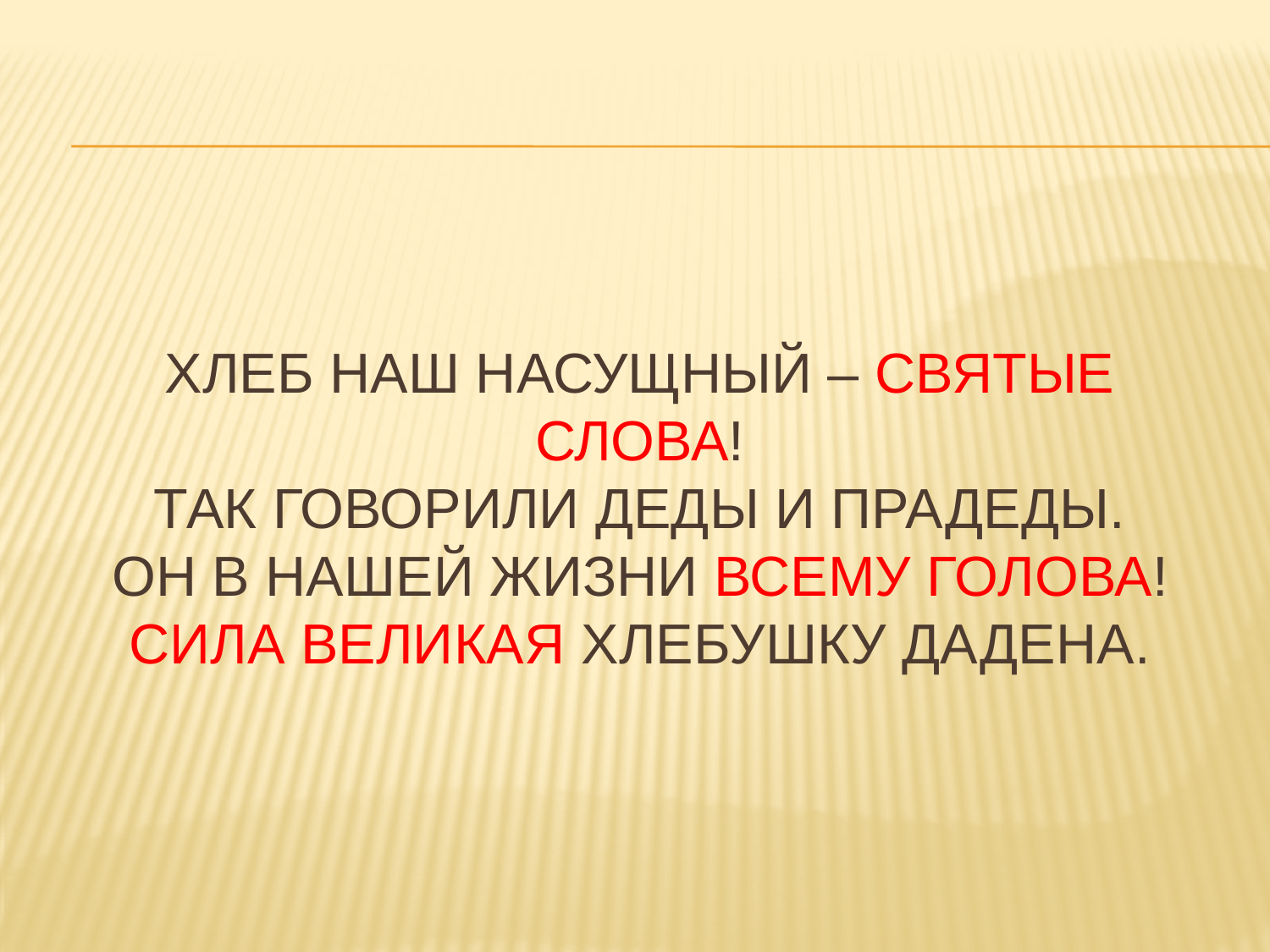

# Хлеб наш насущный – святые слова! Так говорили деды и прадеды. Он в нашей жизни всему голова! Сила великая хлебушку дадена.